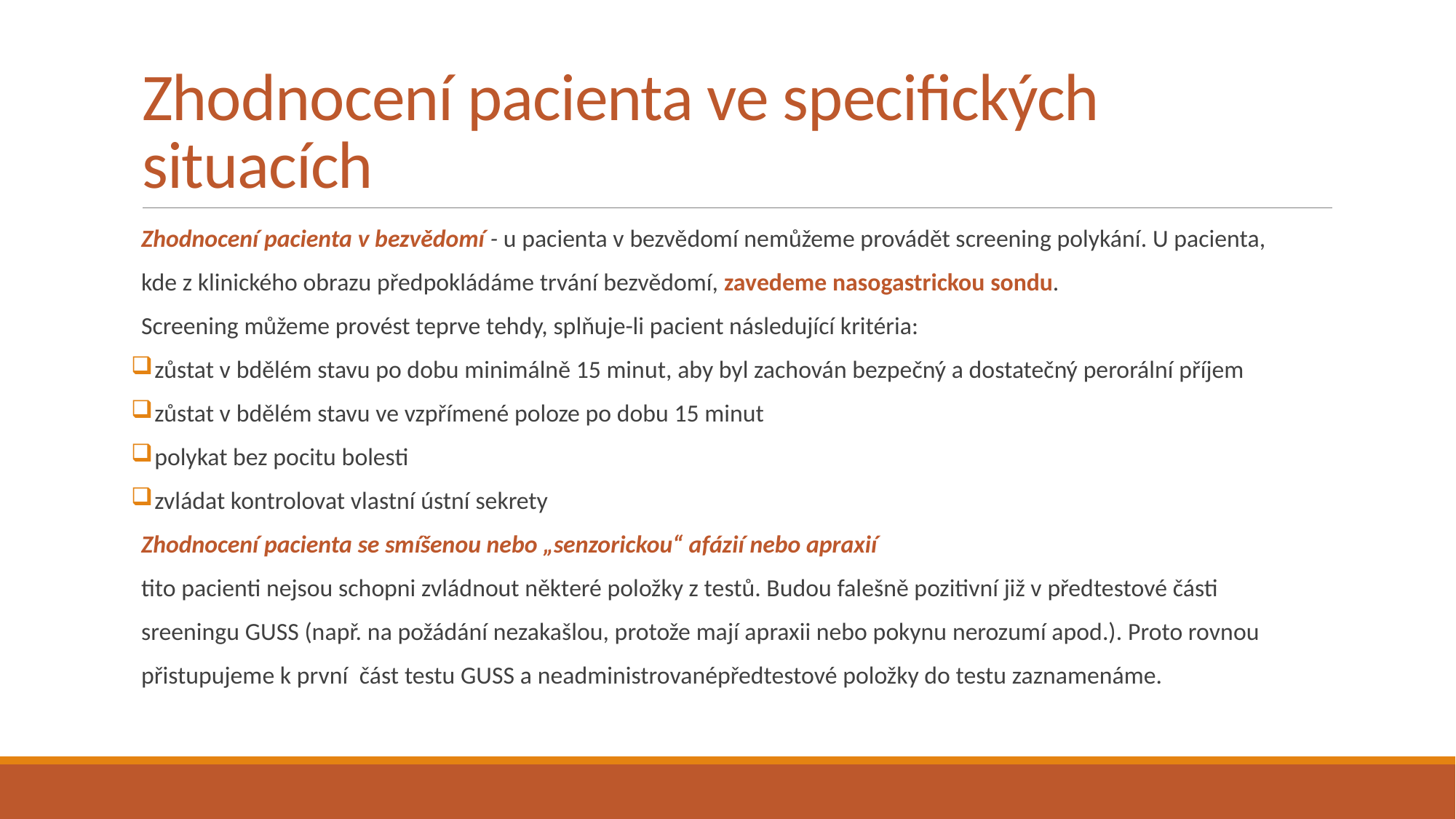

# Zhodnocení pacienta ve specifických situacích
Zhodnocení pacienta v bezvědomí - u pacienta v bezvědomí nemůžeme provádět screening polykání. U pacienta,
kde z klinického obrazu předpokládáme trvání bezvědomí, zavedeme nasogastrickou sondu.
Screening můžeme provést teprve tehdy, splňuje-li pacient následující kritéria:
 zůstat v bdělém stavu po dobu minimálně 15 minut, aby byl zachován bezpečný a dostatečný perorální příjem
 zůstat v bdělém stavu ve vzpřímené poloze po dobu 15 minut
 polykat bez pocitu bolesti
 zvládat kontrolovat vlastní ústní sekrety
Zhodnocení pacienta se smíšenou nebo „senzorickou“ afázií nebo apraxií
tito pacienti nejsou schopni zvládnout některé položky z testů. Budou falešně pozitivní již v předtestové části
sreeningu GUSS (např. na požádání nezakašlou, protože mají apraxii nebo pokynu nerozumí apod.). Proto rovnou
přistupujeme k první  část testu GUSS a neadministrovanépředtestové položky do testu zaznamenáme.